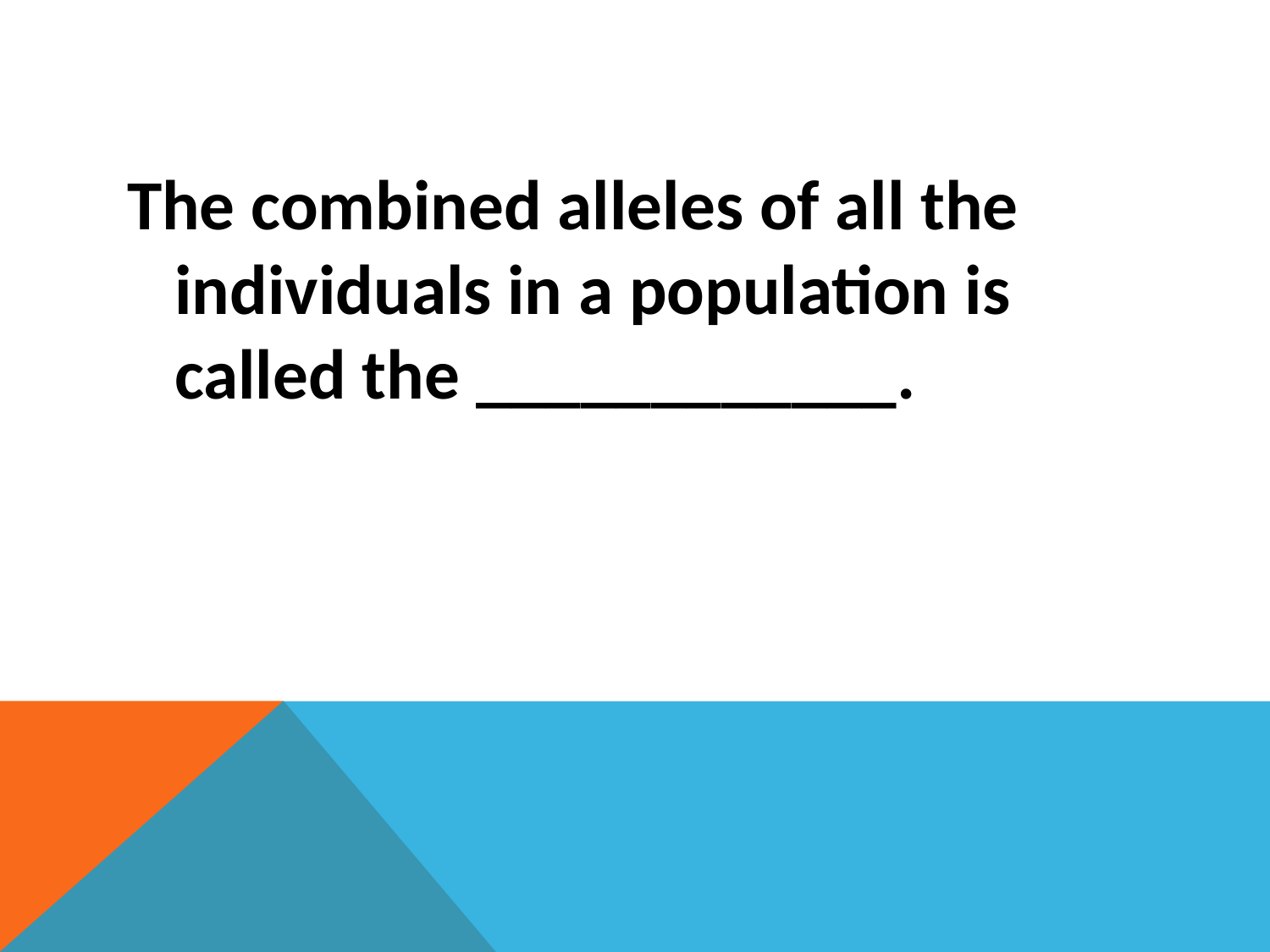

#
The combined alleles of all the individuals in a population is called the ____________.